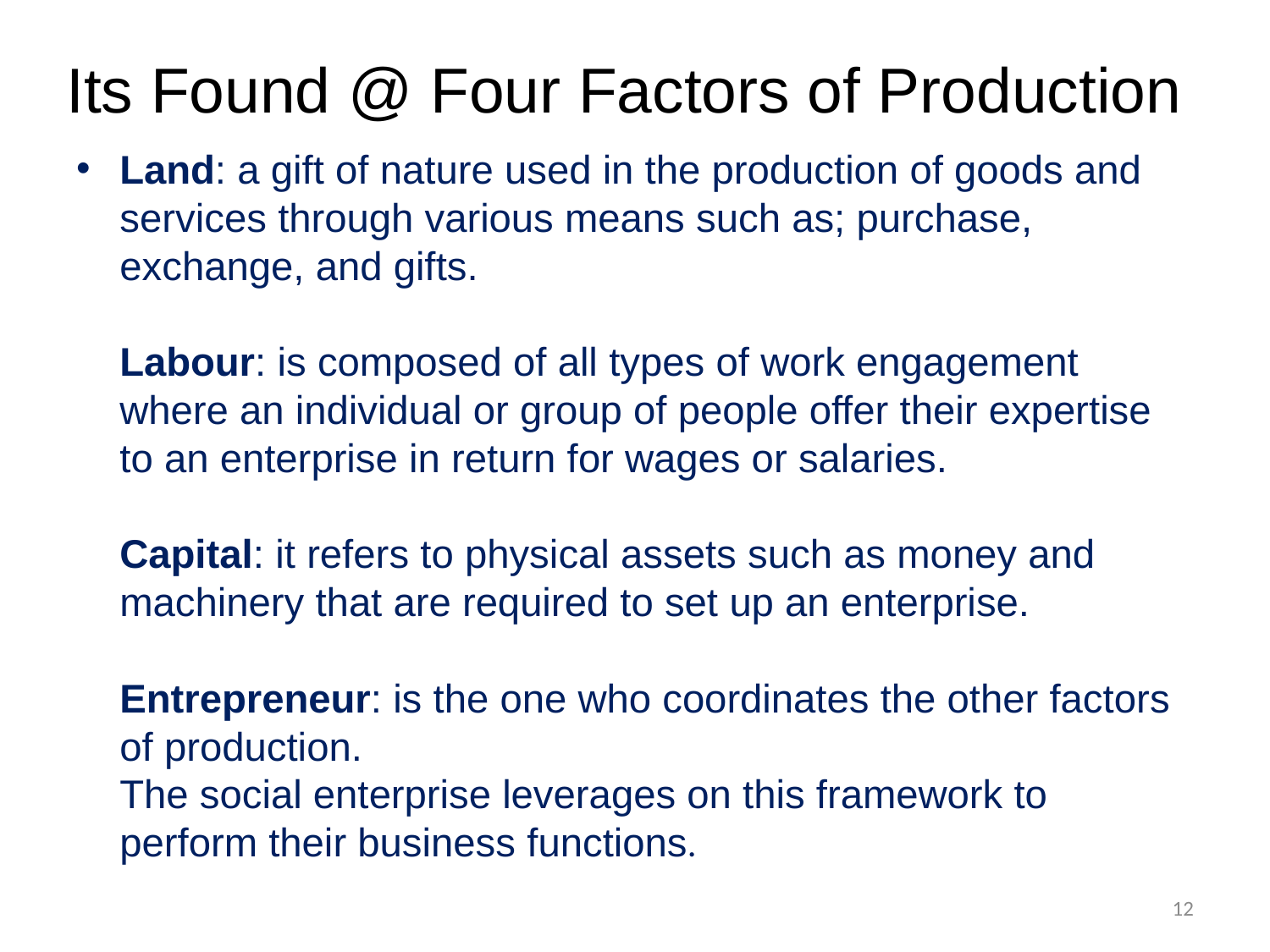

# Its Found @ Four Factors of Production
Land: a gift of nature used in the production of goods and services through various means such as; purchase, exchange, and gifts.
Labour: is composed of all types of work engagement where an individual or group of people offer their expertise to an enterprise in return for wages or salaries.
Capital: it refers to physical assets such as money and machinery that are required to set up an enterprise.
Entrepreneur: is the one who coordinates the other factors of production.
The social enterprise leverages on this framework to perform their business functions.
12